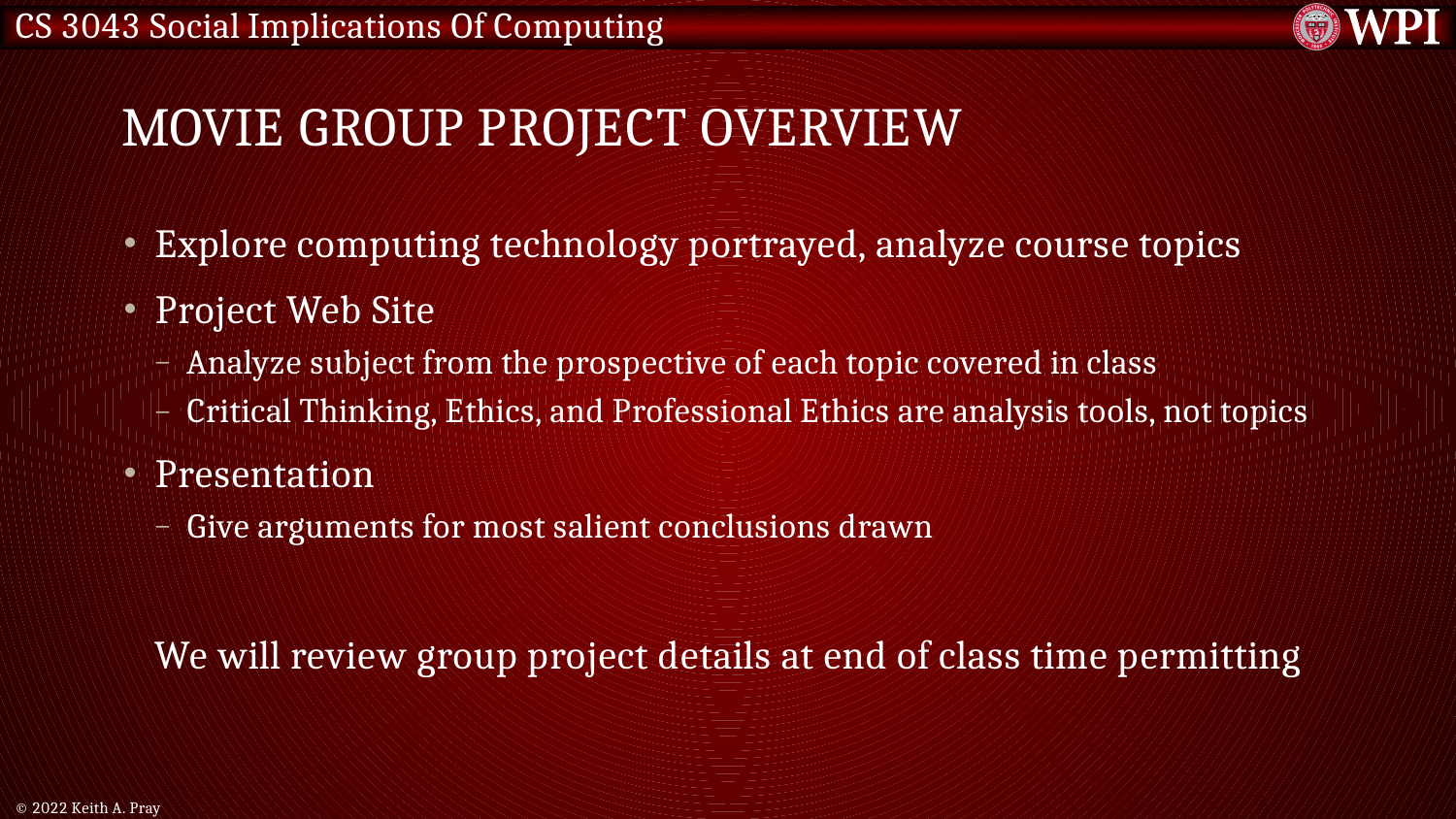

# Movie Group Project Overview
Explore computing technology portrayed, analyze course topics
Project Web Site
Analyze subject from the prospective of each topic covered in class
Critical Thinking, Ethics, and Professional Ethics are analysis tools, not topics
Presentation
Give arguments for most salient conclusions drawn

We will review group project details at end of class time permitting
© 2022 Keith A. Pray